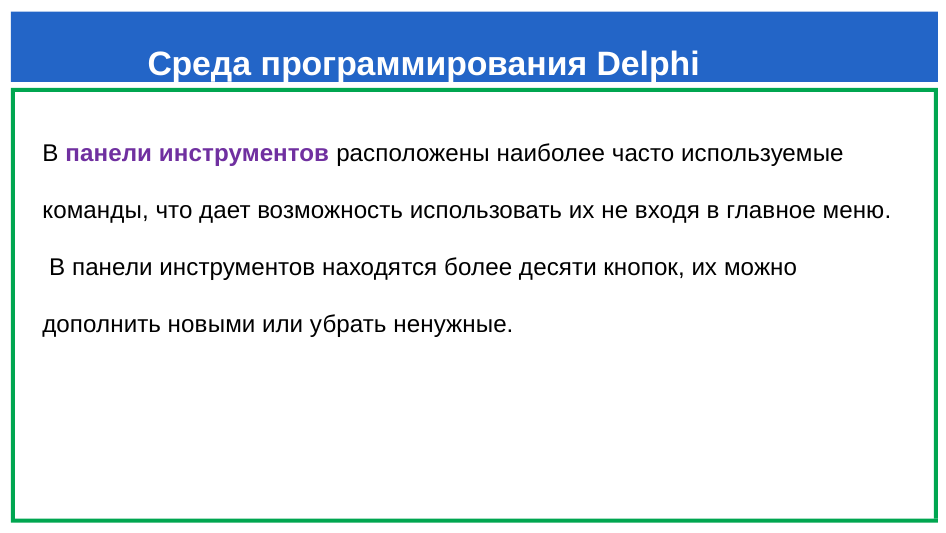

# Среда программирования Delphi
В панели инструментов расположены наиболее часто используемые команды, что дает возможность использовать их не входя в главное меню.
 В панели инструментов находятся более десяти кнопок, их можно дополнить новыми или убрать ненужные.